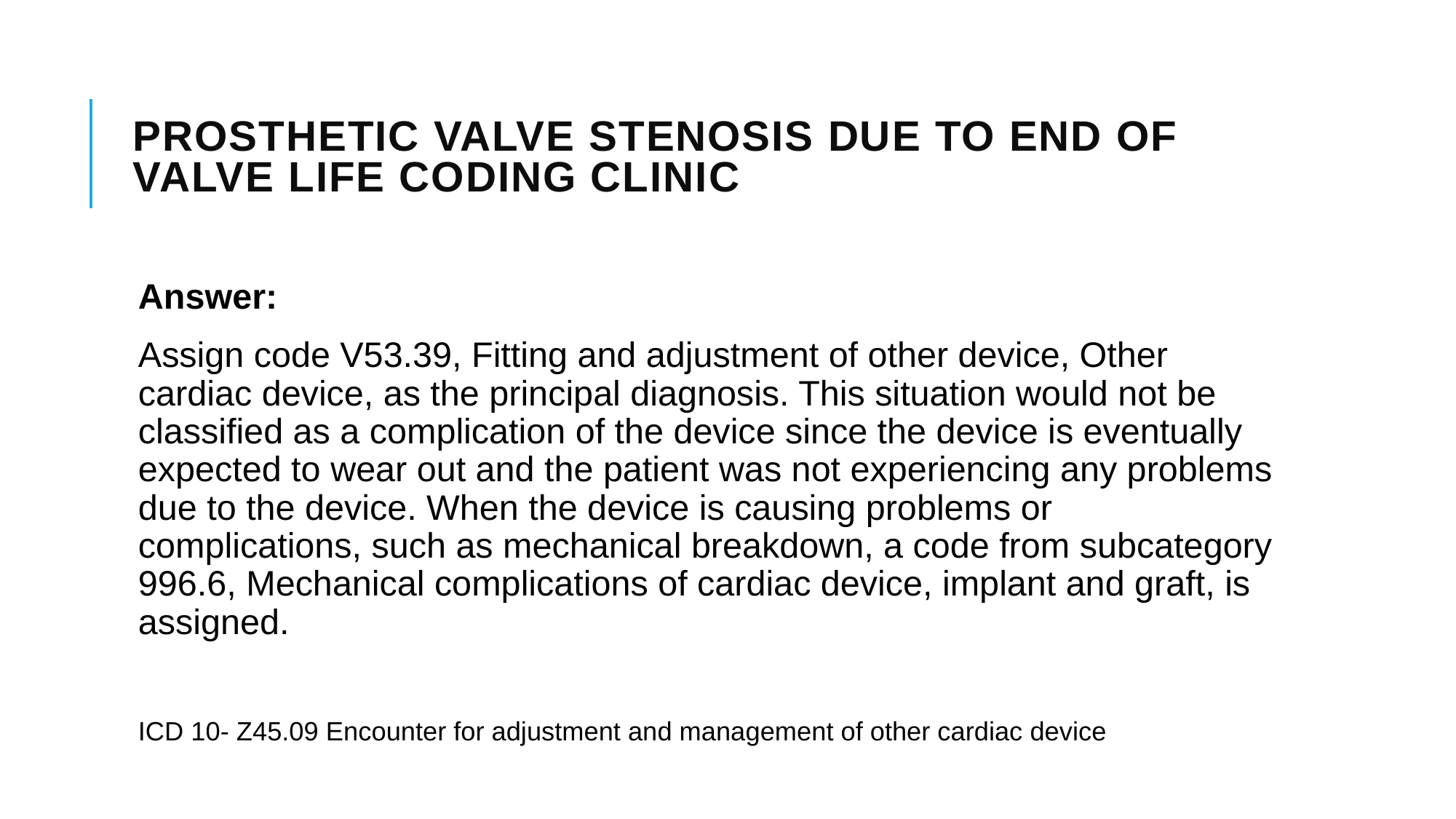

# Prosthetic valve stenosis due to end of valve life coding clinic
Answer:
Assign code V53.39, Fitting and adjustment of other device, Other cardiac device, as the principal diagnosis. This situation would not be classified as a complication of the device since the device is eventually expected to wear out and the patient was not experiencing any problems due to the device. When the device is causing problems or complications, such as mechanical breakdown, a code from subcategory 996.6, Mechanical complications of cardiac device, implant and graft, is assigned.

ICD 10- Z45.09 Encounter for adjustment and management of other cardiac device